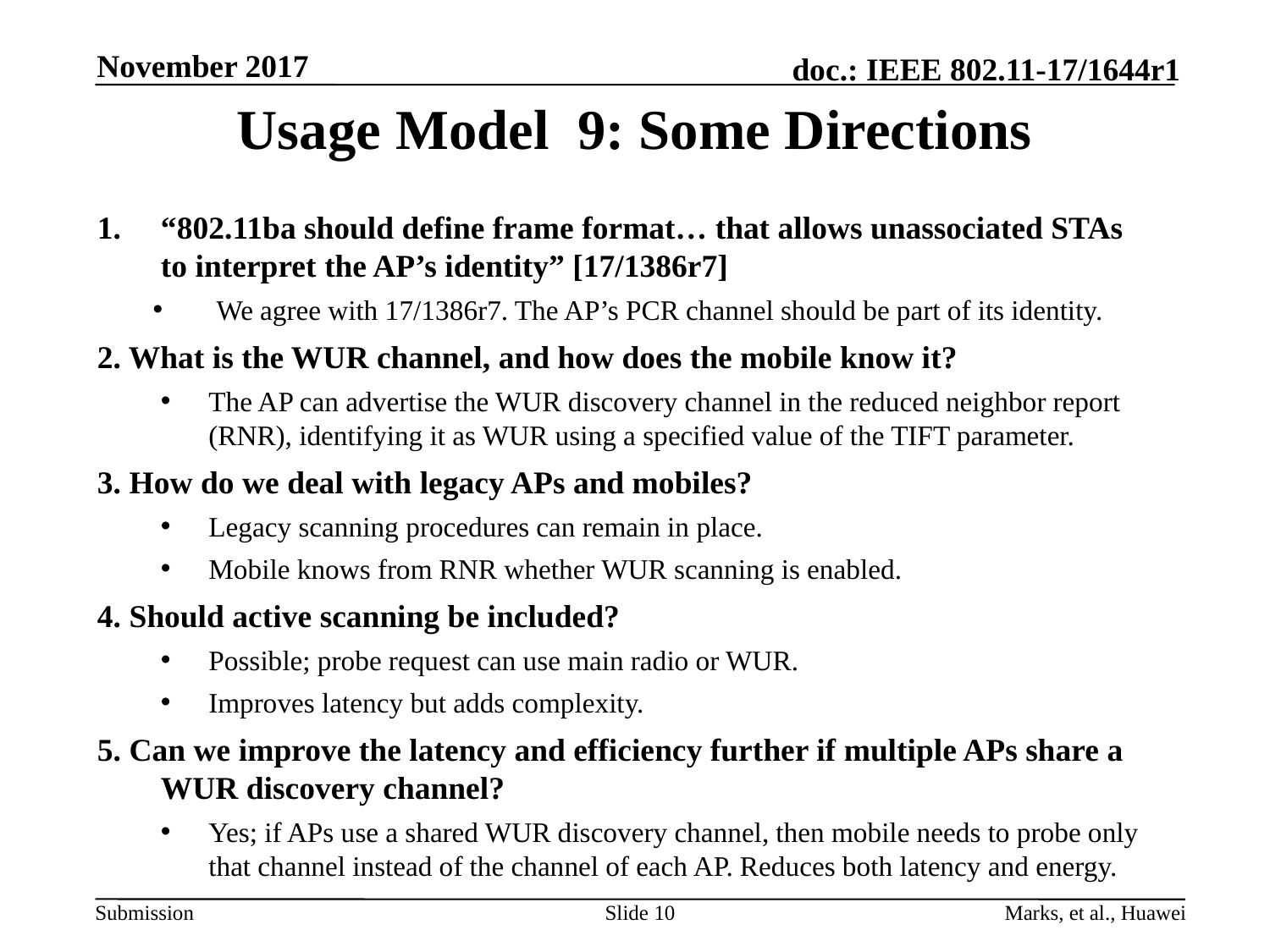

November 2017
# Usage Model  9: Some Directions
“802.11ba should define frame format… that allows unassociated STAs to interpret the AP’s identity” [17/1386r7]
We agree with 17/1386r7. The AP’s PCR channel should be part of its identity.
2. What is the WUR channel, and how does the mobile know it?
The AP can advertise the WUR discovery channel in the reduced neighbor report (RNR), identifying it as WUR using a specified value of the TIFT parameter.
3. How do we deal with legacy APs and mobiles?
Legacy scanning procedures can remain in place.
Mobile knows from RNR whether WUR scanning is enabled.
4. Should active scanning be included?
Possible; probe request can use main radio or WUR.
Improves latency but adds complexity.
5. Can we improve the latency and efficiency further if multiple APs share a WUR discovery channel?
Yes; if APs use a shared WUR discovery channel, then mobile needs to probe only that channel instead of the channel of each AP. Reduces both latency and energy.

10
Marks, et al., Huawei